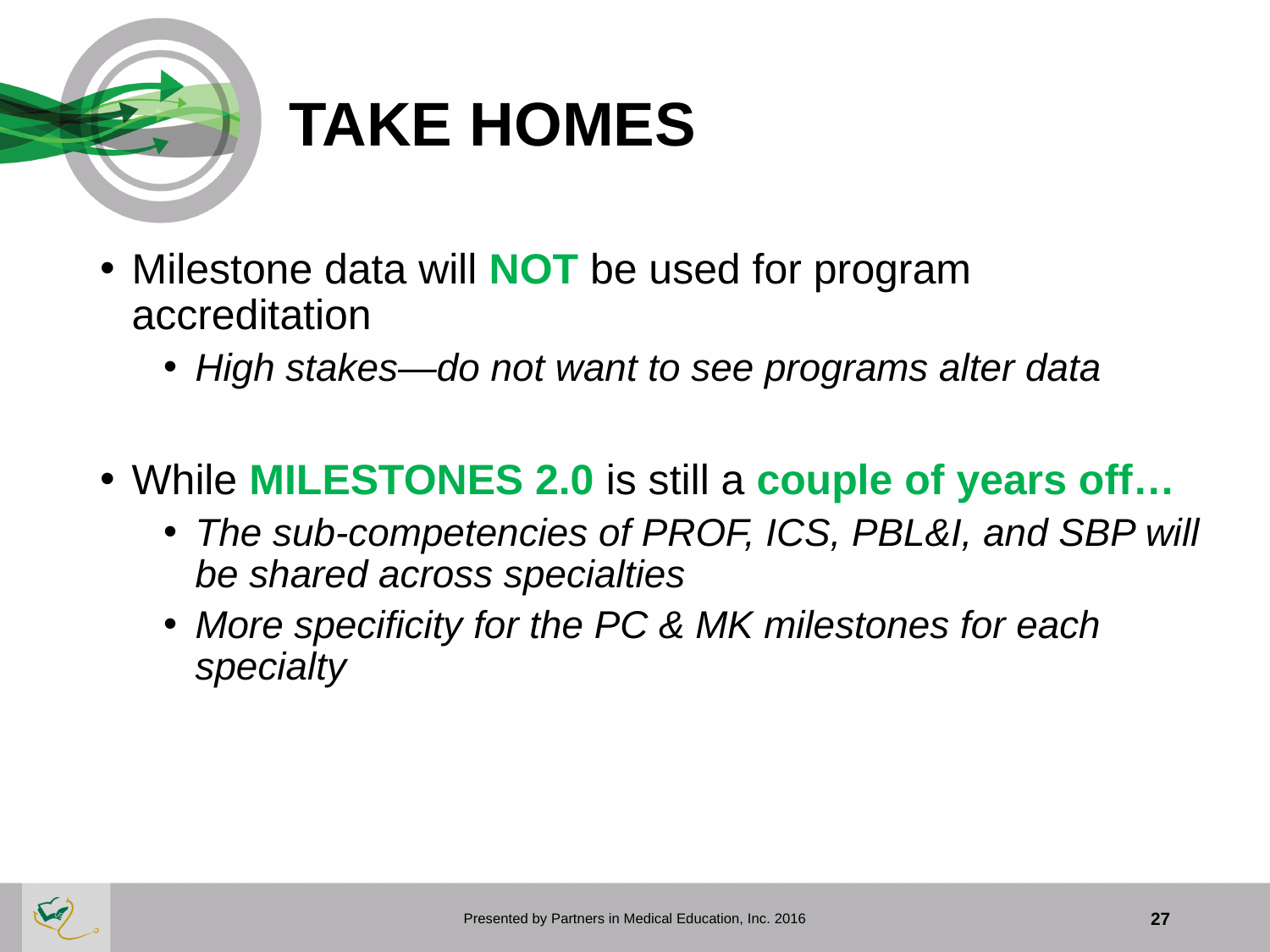

# TAKE HOMES
Milestone data will NOT be used for program accreditation
High stakes—do not want to see programs alter data

While MILESTONES 2.0 is still a couple of years off…
The sub-competencies of PROF, ICS, PBL&I, and SBP will be shared across specialties
More specificity for the PC & MK milestones for each specialty
Presented by Partners in Medical Education, Inc. 2016
27